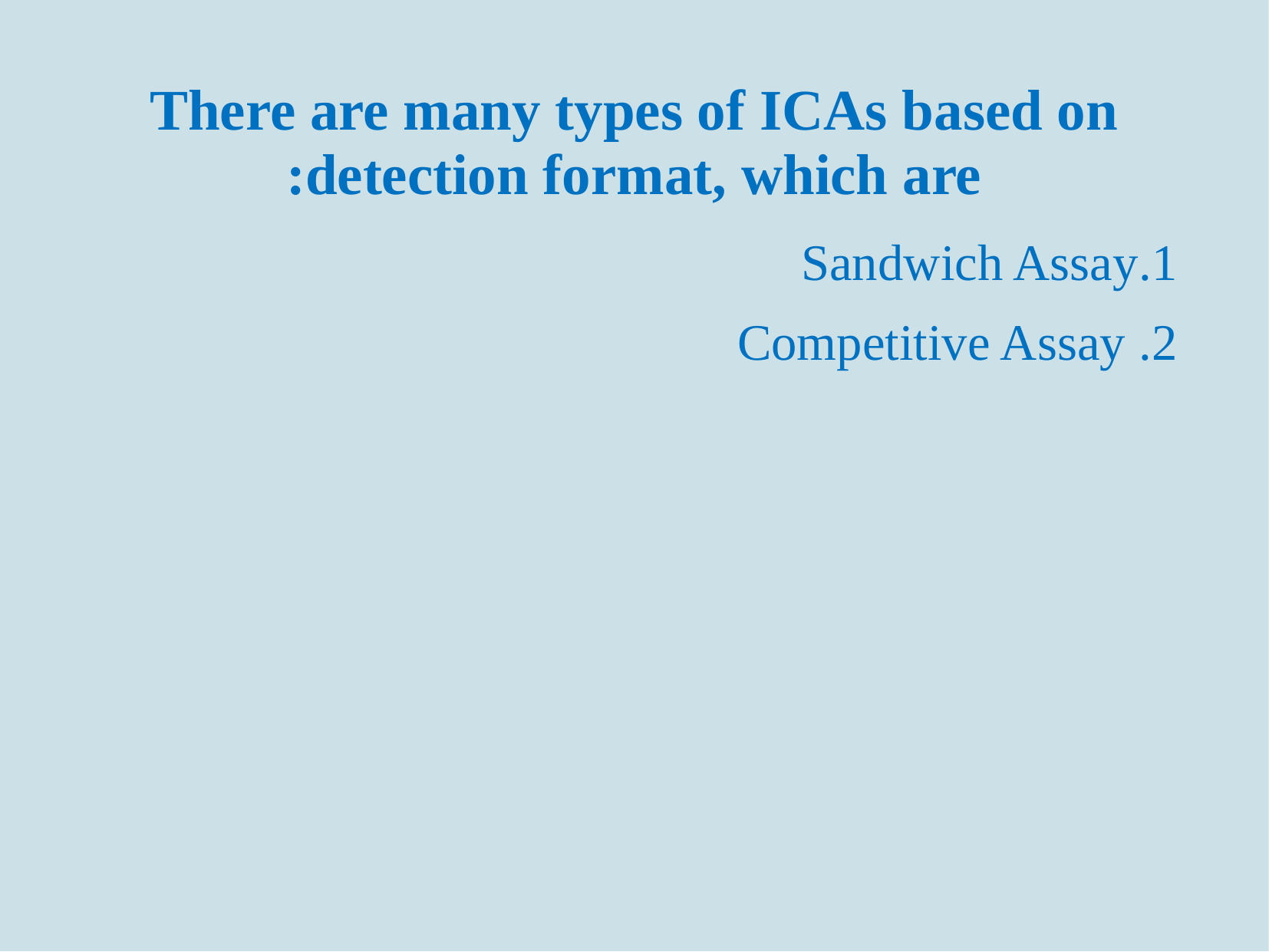

# There are many types of ICAs based on detection format, which are:
1.Sandwich Assay
2. Competitive Assay